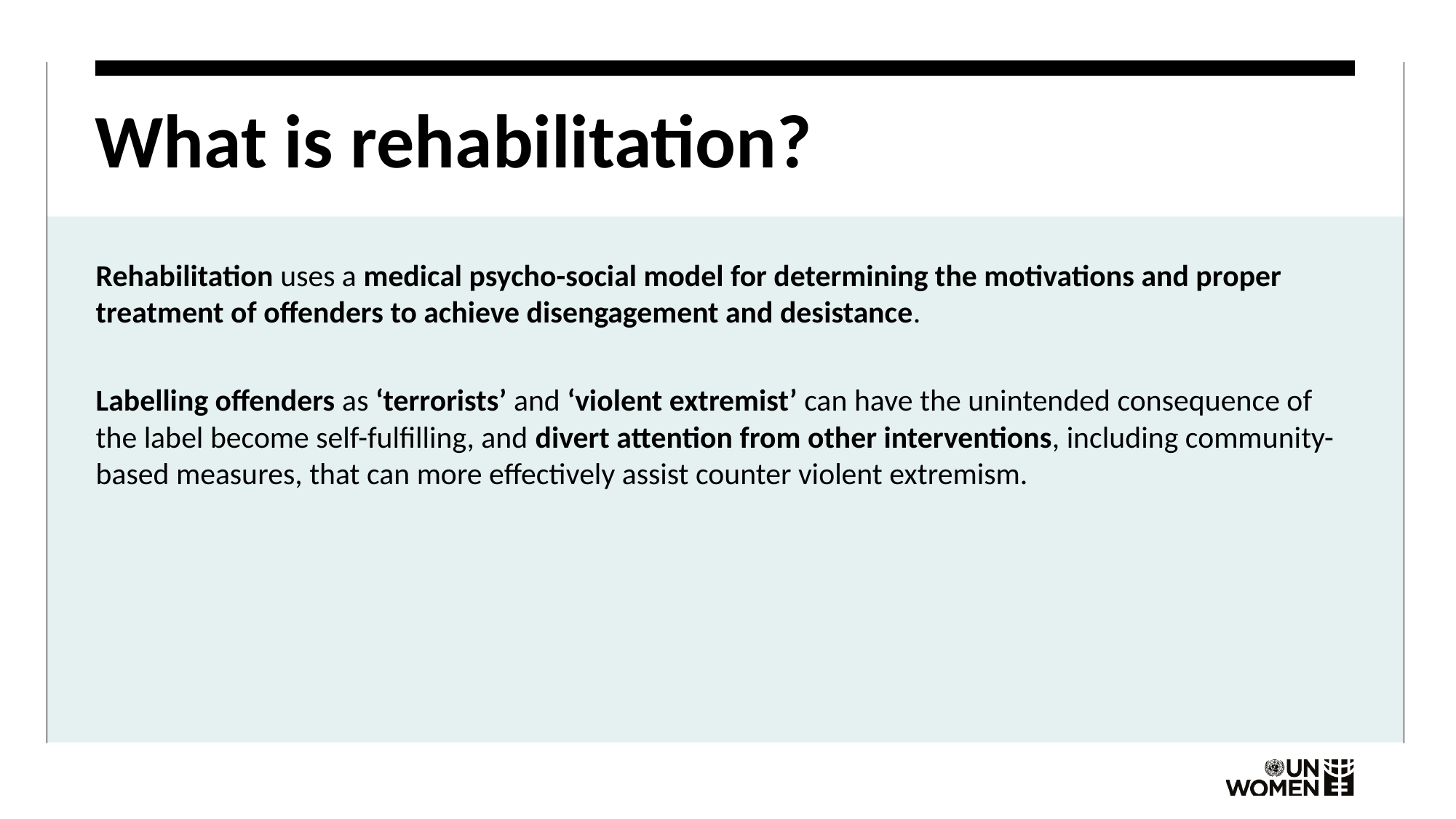

# What is rehabilitation?

Rehabilitation uses a medical psycho-social model for determining the motivations and proper treatment of offenders to achieve disengagement and desistance.
Labelling offenders as ‘terrorists’ and ‘violent extremist’ can have the unintended consequence of the label become self-fulfilling, and divert attention from other interventions, including community-based measures, that can more effectively assist counter violent extremism.